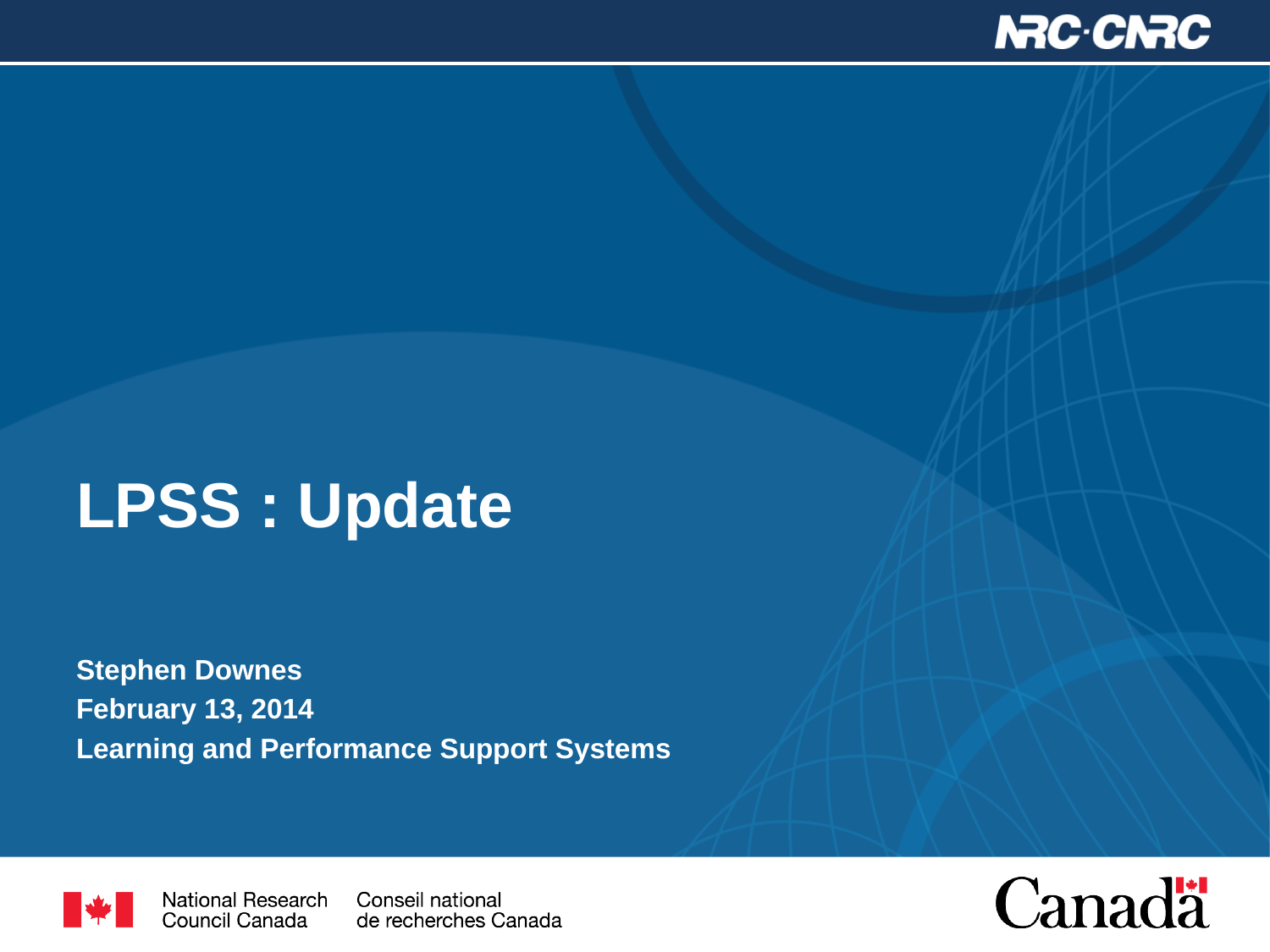

# LPSS : Update
Stephen Downes
February 13, 2014
Learning and Performance Support Systems